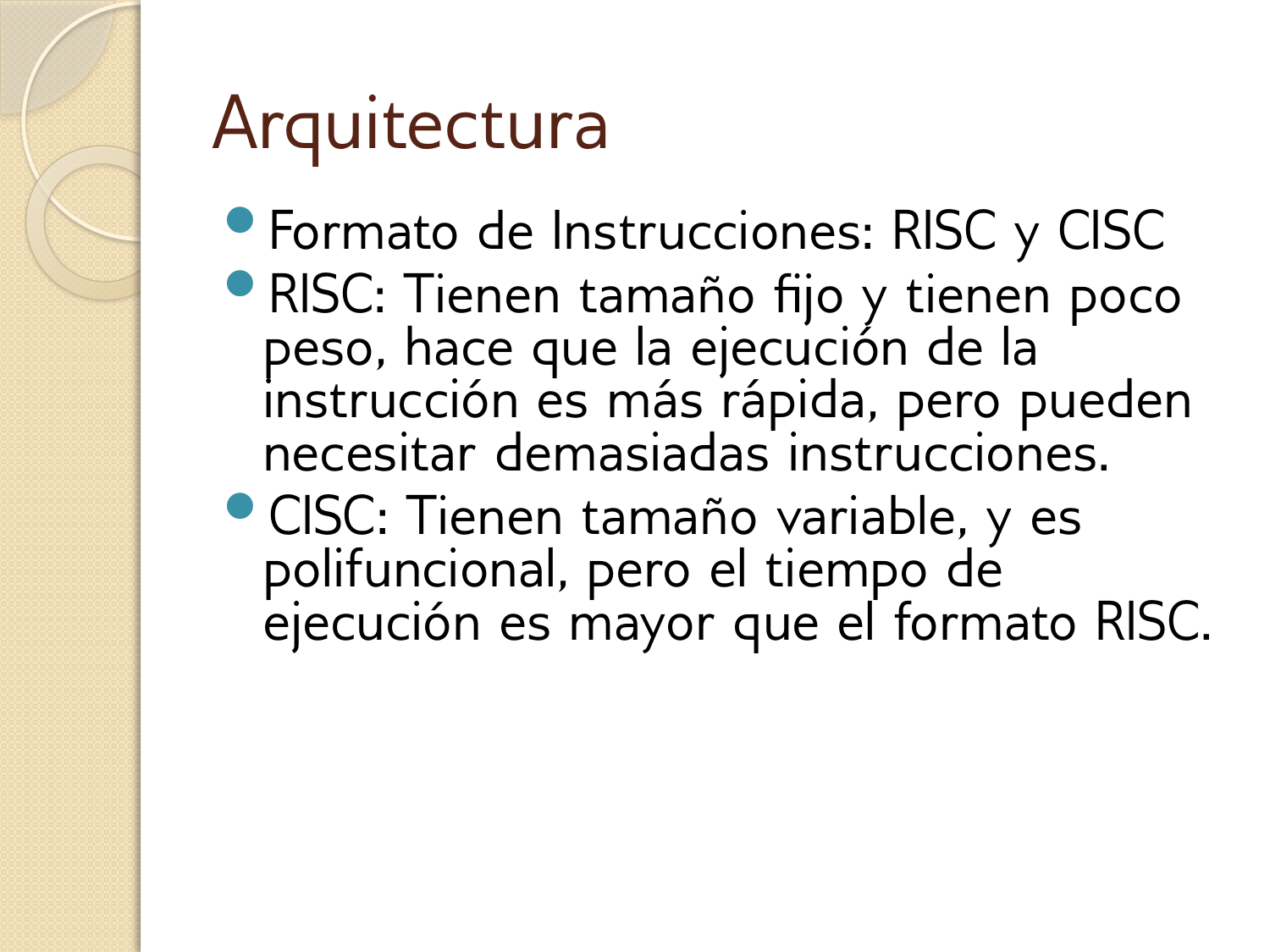

# Arquitectura
Formato de Instrucciones: RISC y CISC
RISC: Tienen tamaño fijo y tienen poco peso, hace que la ejecución de la instrucción es más rápida, pero pueden necesitar demasiadas instrucciones.
CISC: Tienen tamaño variable, y es polifuncional, pero el tiempo de ejecución es mayor que el formato RISC.